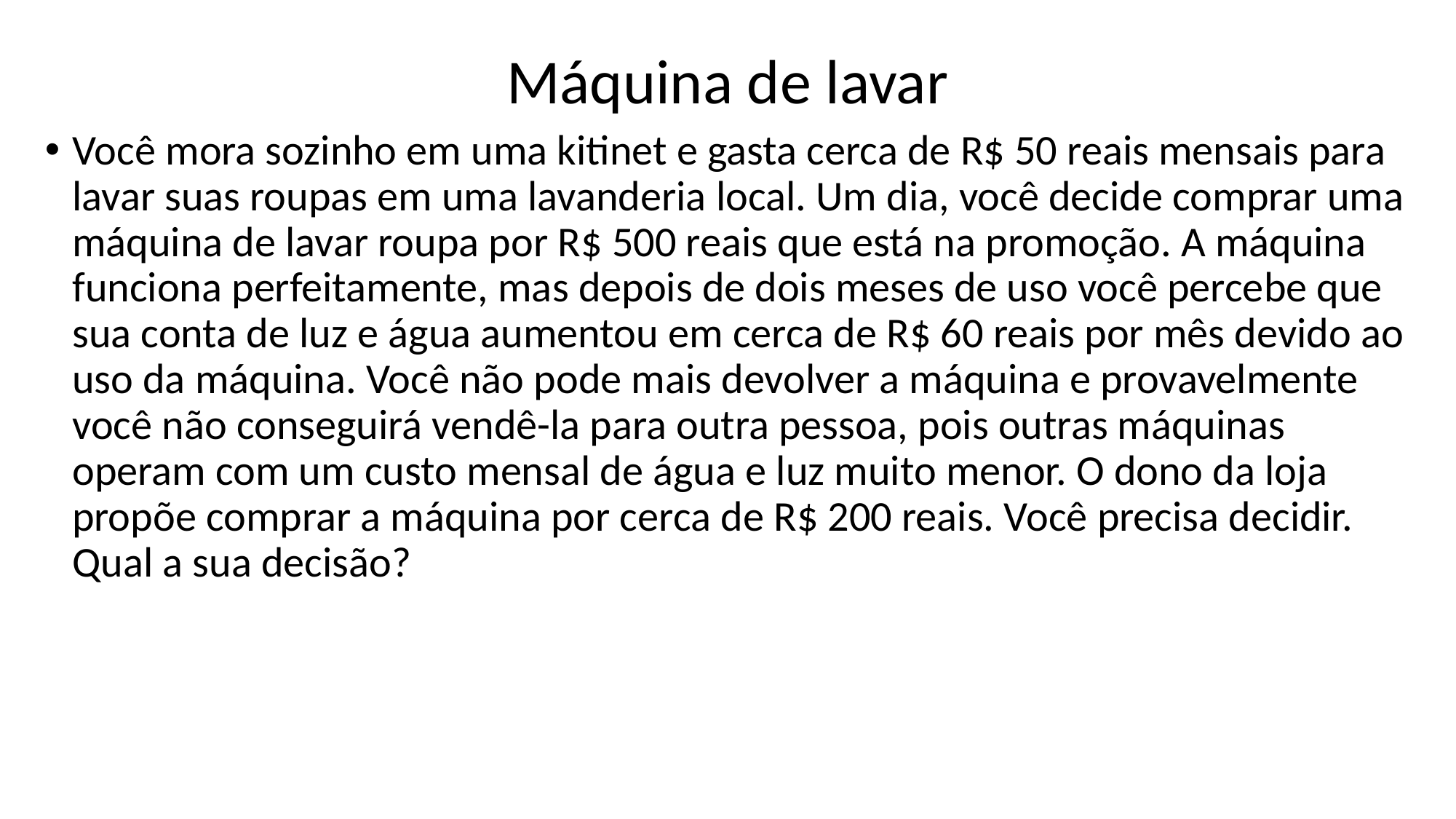

# Máquina de lavar
Você mora sozinho em uma kitinet e gasta cerca de R$ 50 reais mensais para lavar suas roupas em uma lavanderia local. Um dia, você decide comprar uma máquina de lavar roupa por R$ 500 reais que está na promoção. A máquina funciona perfeitamente, mas depois de dois meses de uso você percebe que sua conta de luz e água aumentou em cerca de R$ 60 reais por mês devido ao uso da máquina. Você não pode mais devolver a máquina e provavelmente você não conseguirá vendê-la para outra pessoa, pois outras máquinas operam com um custo mensal de água e luz muito menor. O dono da loja propõe comprar a máquina por cerca de R$ 200 reais. Você precisa decidir. Qual a sua decisão?